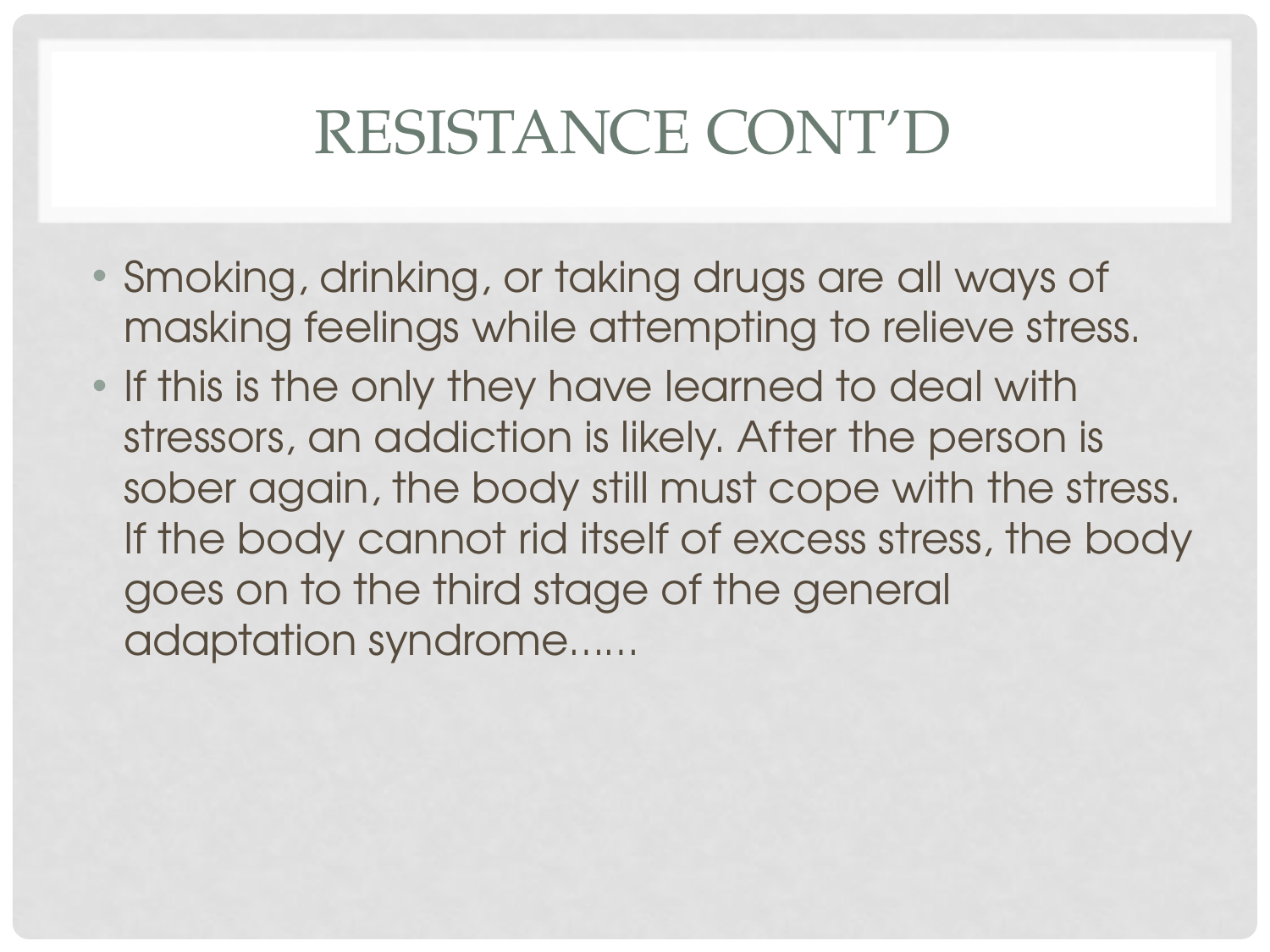

# Resistance cont’d
Smoking, drinking, or taking drugs are all ways of masking feelings while attempting to relieve stress.
If this is the only they have learned to deal with stressors, an addiction is likely. After the person is sober again, the body still must cope with the stress. If the body cannot rid itself of excess stress, the body goes on to the third stage of the general adaptation syndrome……